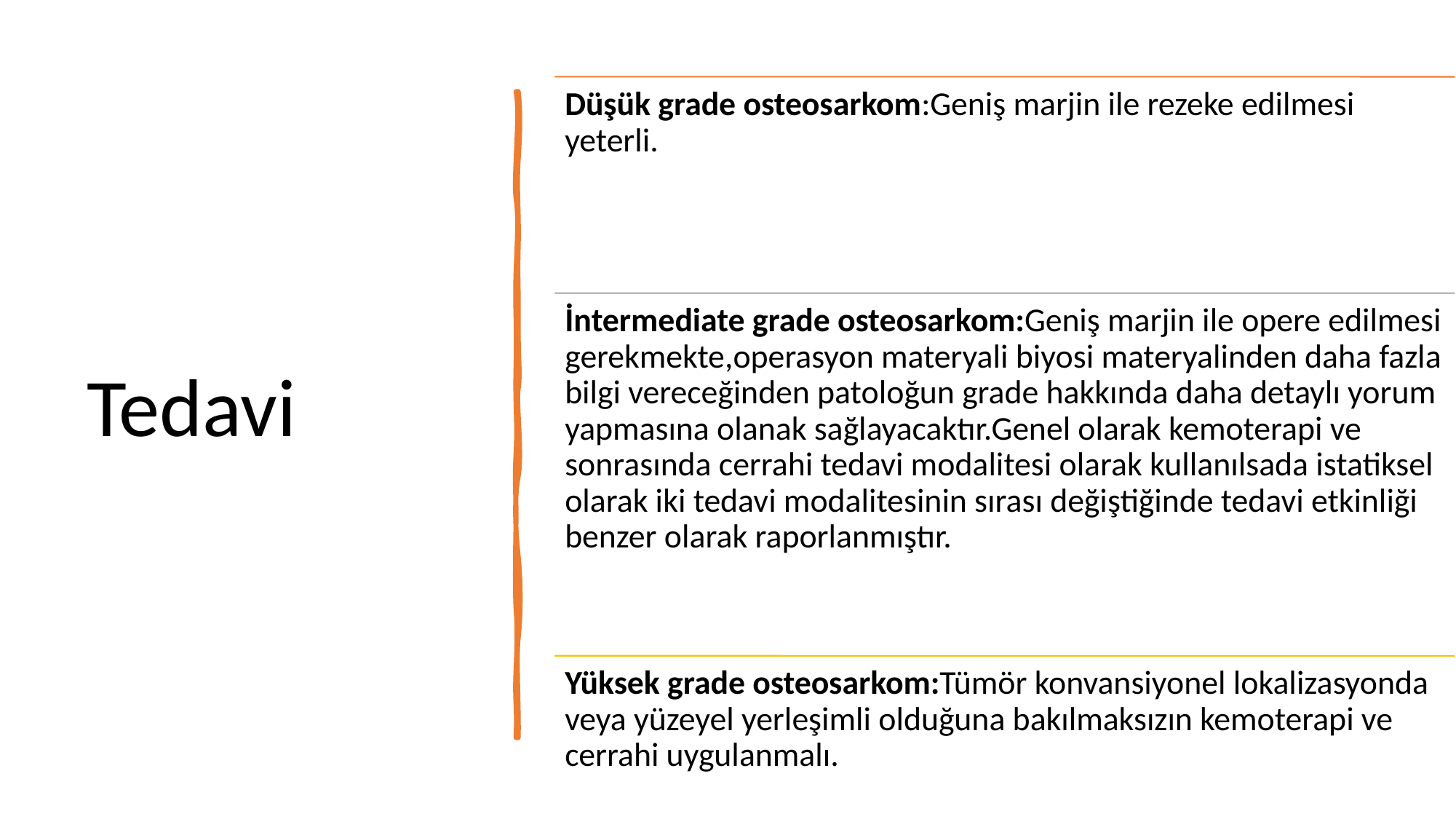

Düşük grade osteosarkom:Geniş marjin ile rezeke edilmesi yeterli.
İntermediate grade osteosarkom:Geniş marjin ile opere edilmesi gerekmekte,operasyon materyali biyosi materyalinden daha fazla bilgi vereceğinden patoloğun grade hakkında daha detaylı yorum yapmasına olanak sağlayacaktır.Genel olarak kemoterapi ve sonrasında cerrahi tedavi modalitesi olarak kullanılsada istatiksel olarak iki tedavi modalitesinin sırası değiştiğinde tedavi etkinliği benzer olarak raporlanmıştır.
Yüksek grade osteosarkom:Tümör konvansiyonel lokalizasyonda veya yüzeyel yerleşimli olduğuna bakılmaksızın kemoterapi ve cerrahi uygulanmalı.
# Tedavi